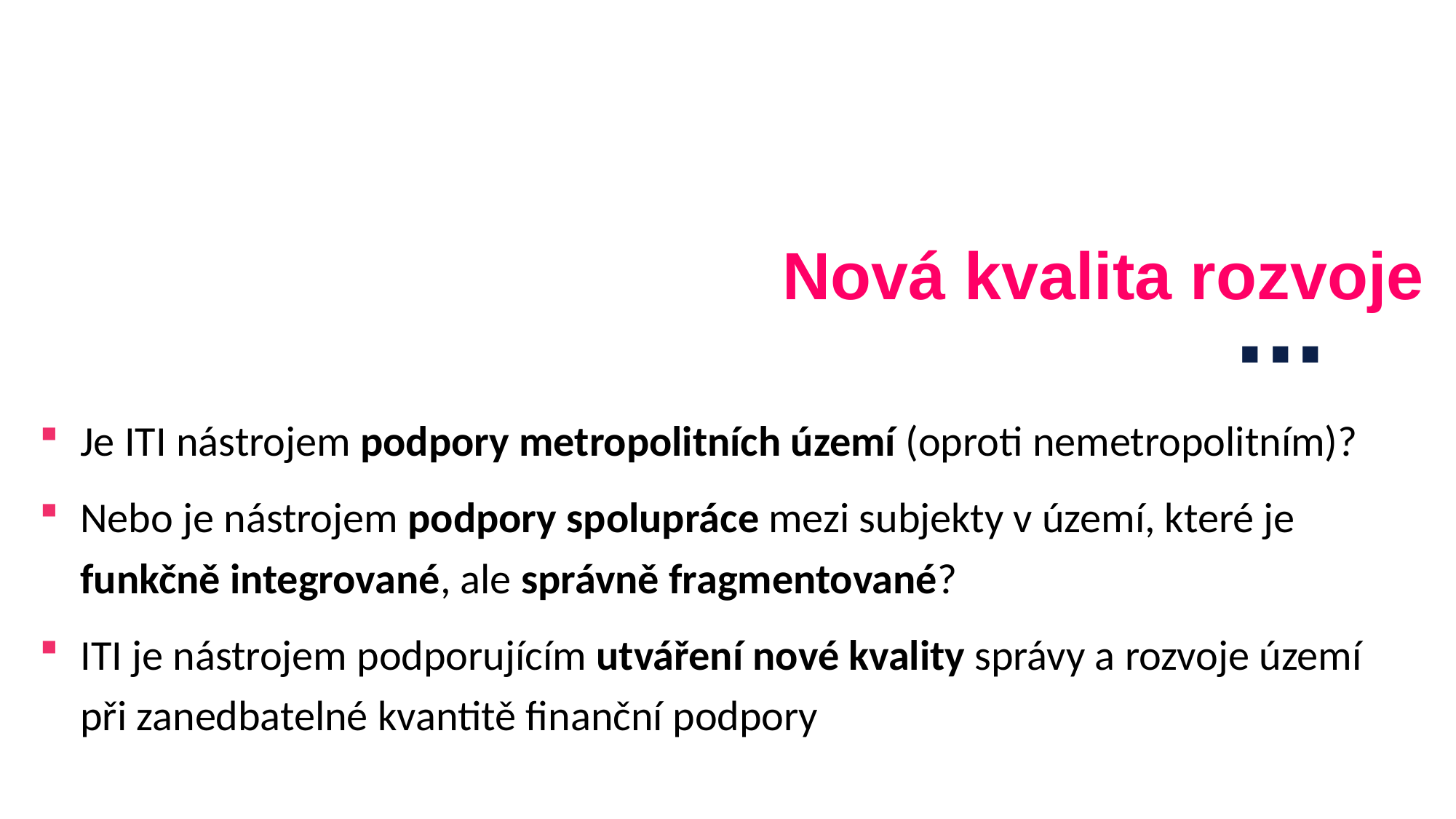

...
# Nová kvalita rozvoje
Je ITI nástrojem podpory metropolitních území (oproti nemetropolitním)?
Nebo je nástrojem podpory spolupráce mezi subjekty v území, které je funkčně integrované, ale správně fragmentované?
ITI je nástrojem podporujícím utváření nové kvality správy a rozvoje území při zanedbatelné kvantitě finanční podpory